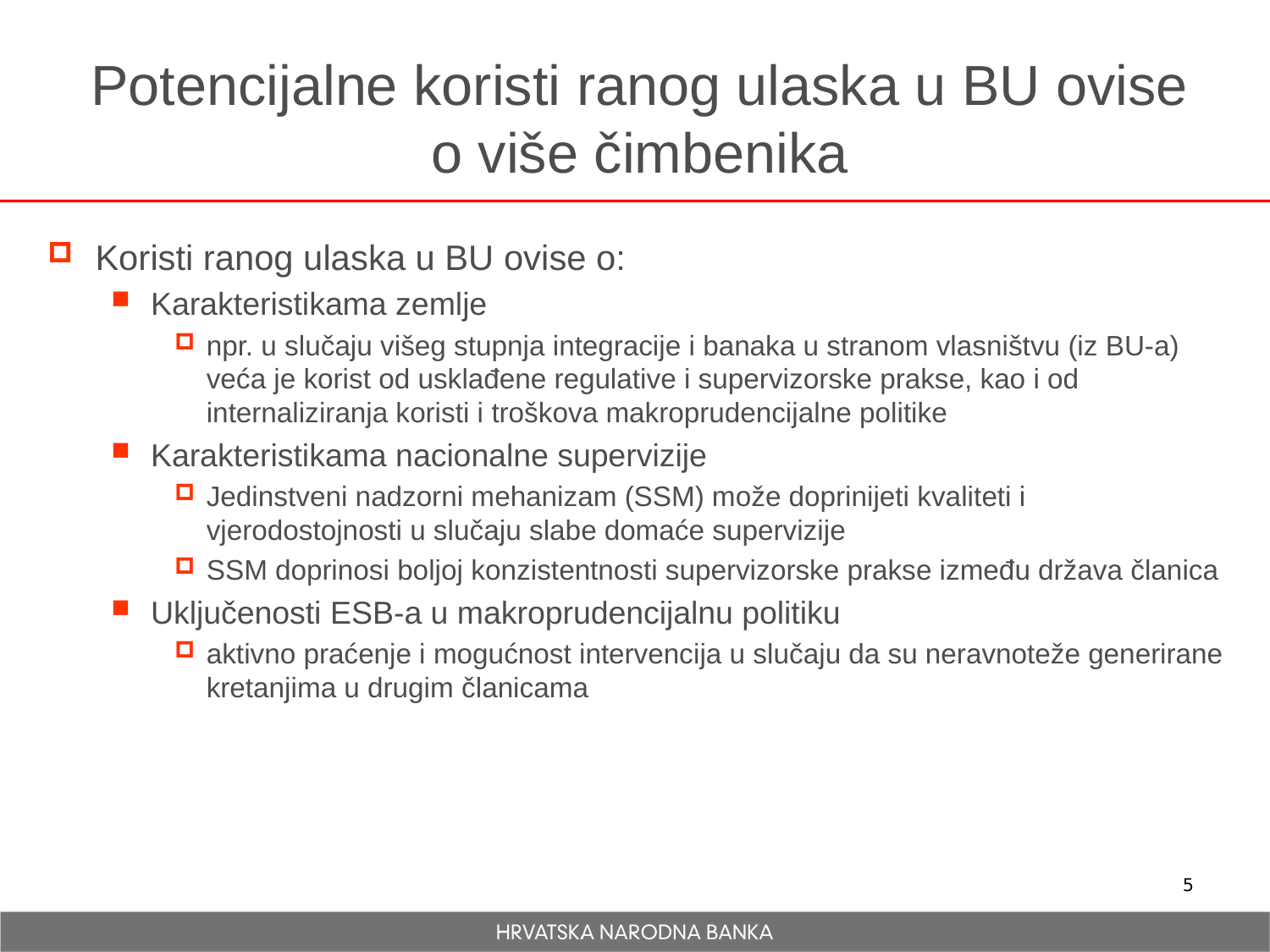

# Potencijalne koristi ranog ulaska u BU ovise o više čimbenika

Koristi ranog ulaska u BU ovise o:
Karakteristikama zemlje
npr. u slučaju višeg stupnja integracije i banaka u stranom vlasništvu (iz BU-a) veća je korist od usklađene regulative i supervizorske prakse, kao i od internaliziranja koristi i troškova makroprudencijalne politike
Karakteristikama nacionalne supervizije
Jedinstveni nadzorni mehanizam (SSM) može doprinijeti kvaliteti i vjerodostojnosti u slučaju slabe domaće supervizije
SSM doprinosi boljoj konzistentnosti supervizorske prakse između država članica
Uključenosti ESB-a u makroprudencijalnu politiku
aktivno praćenje i mogućnost intervencija u slučaju da su neravnoteže generirane kretanjima u drugim članicama

5